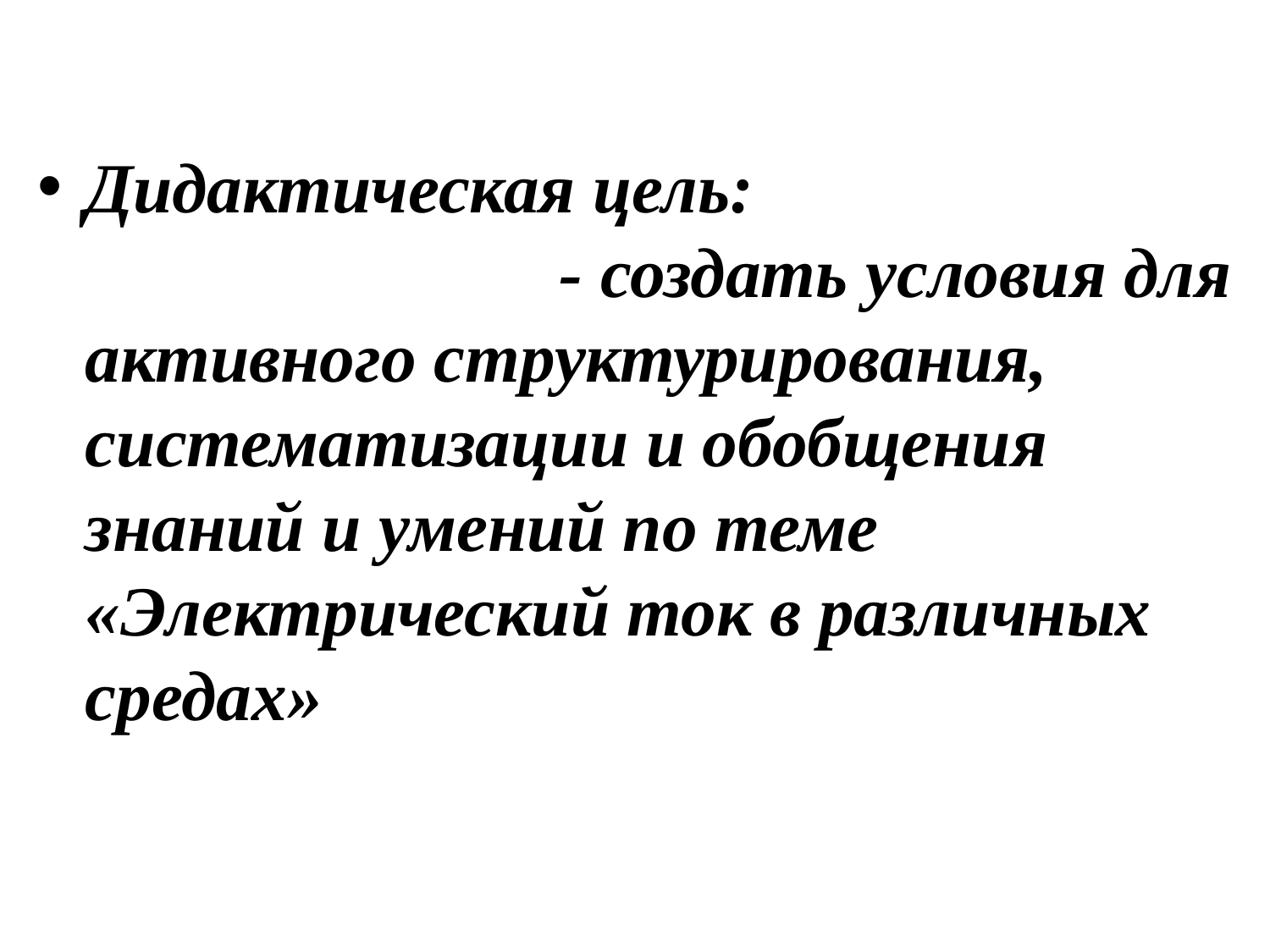

#
Дидактическая цель:                                                        - создать условия для активного структурирования, систематизации и обобщения знаний и умений по теме «Электрический ток в различных средах»